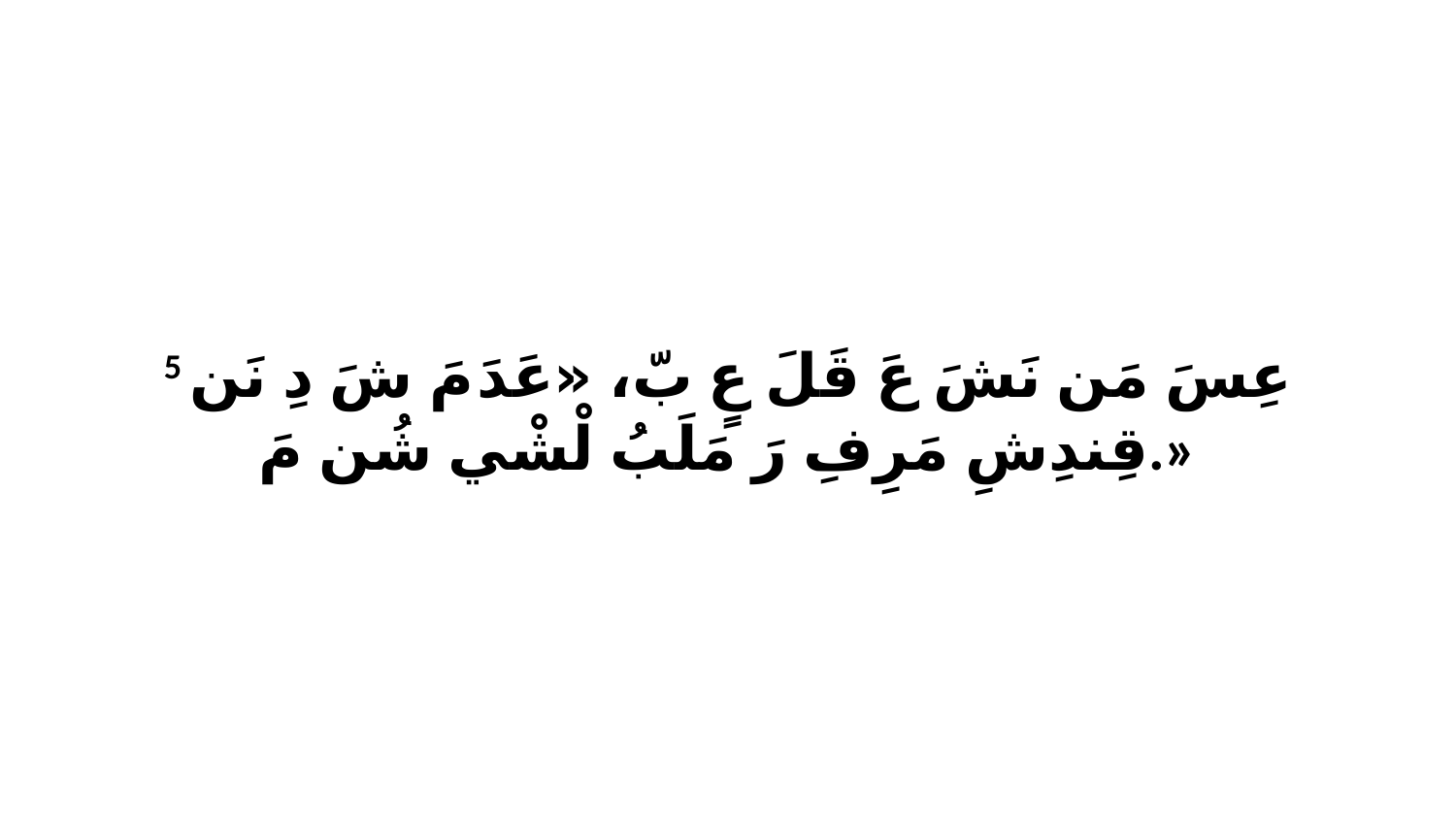

5 عِسَ مَن نَشَ عَ قَلَ عٍ بّ، «عَدَ مَ شَ دِ نَن قِندِشِ مَرِفِ رَ مَلَبُ لْشْي شُن مَ.»